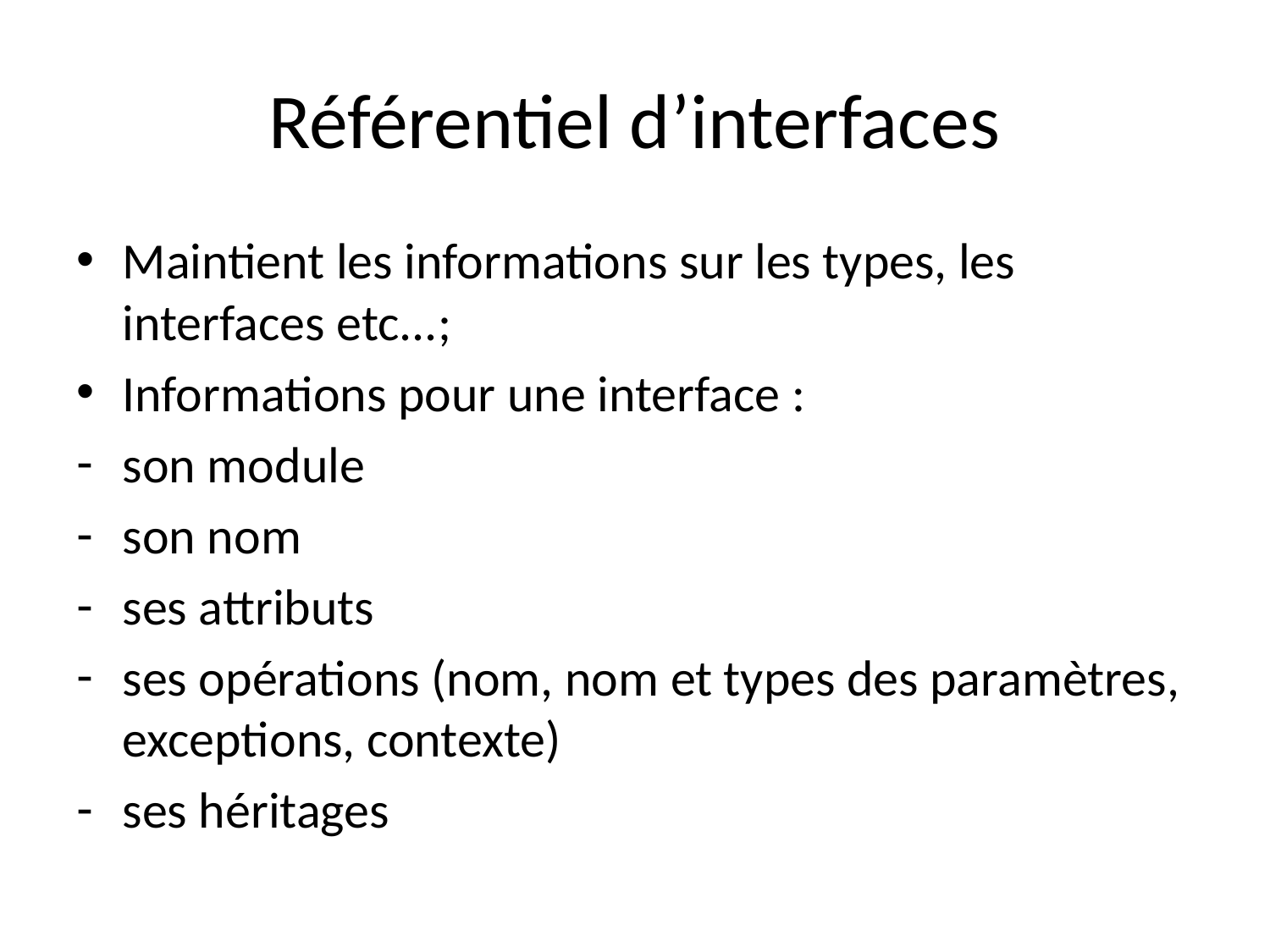

# Référentiel d’interfaces
Maintient les informations sur les types, les interfaces etc...;
Informations pour une interface :
son module
son nom
ses attributs
ses opérations (nom, nom et types des paramètres, exceptions, contexte)
ses héritages